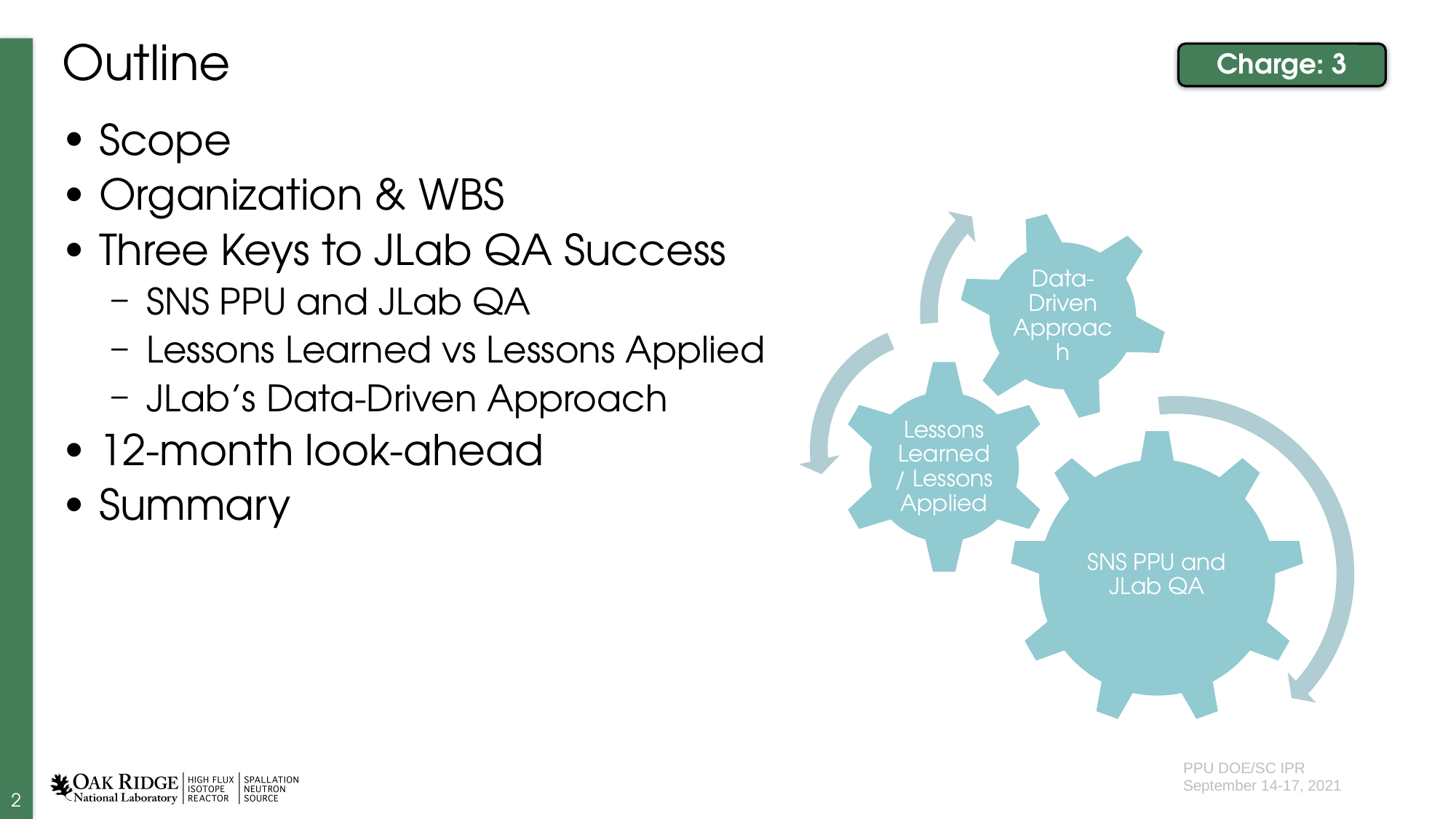

# Outline
Charge: 3
Scope
Organization & WBS
Three Keys to JLab QA Success
SNS PPU and JLab QA
Lessons Learned vs Lessons Applied
JLab’s Data-Driven Approach
12-month look-ahead
Summary
SNS PPU and JLab QA
Lessons Learned / Lessons Applied
Data- Driven Approach